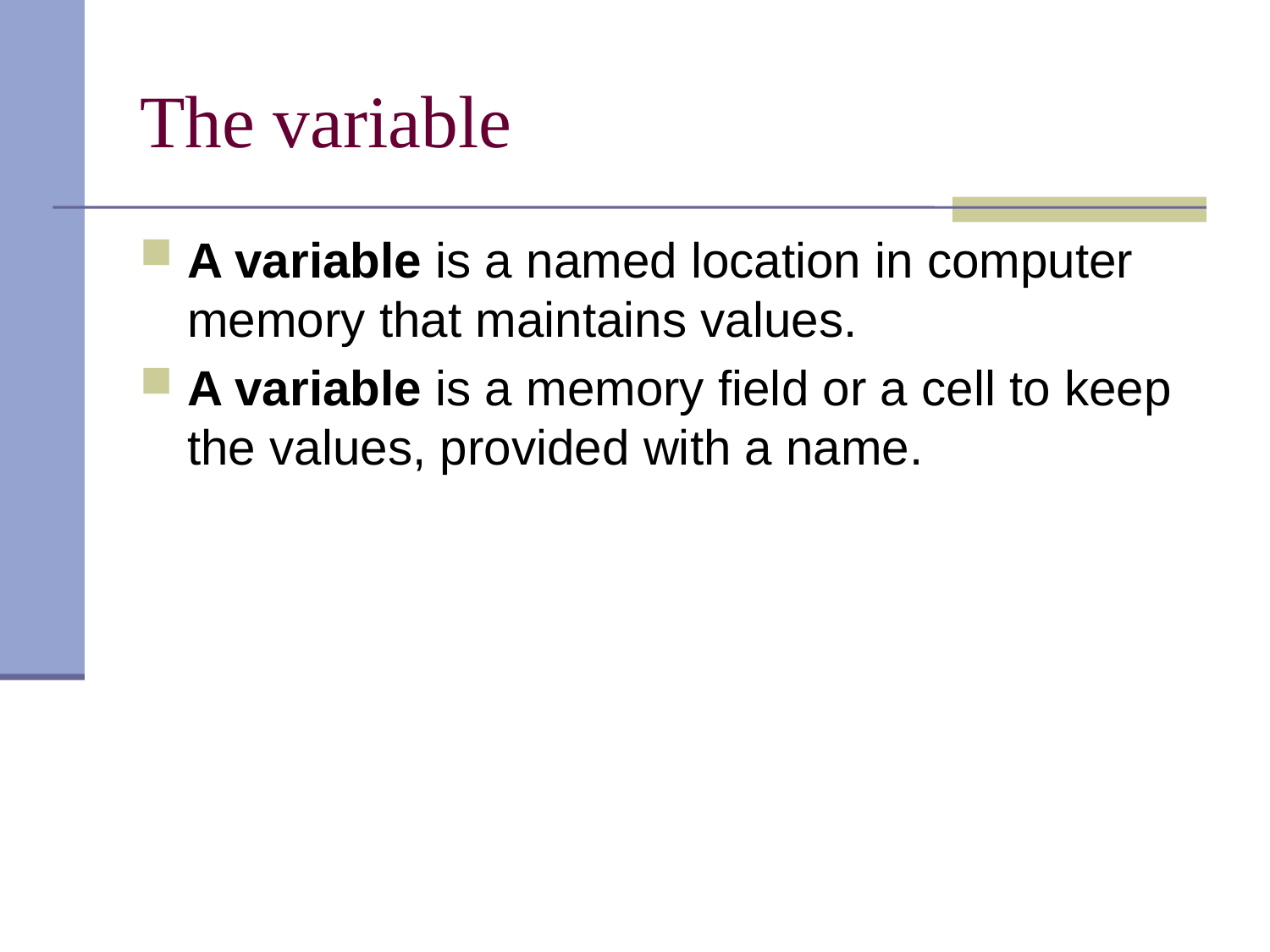

# The variable
A variable is a named location in computer memory that maintains values.
A variable is a memory field or a cell to keep the values, provided with a name.